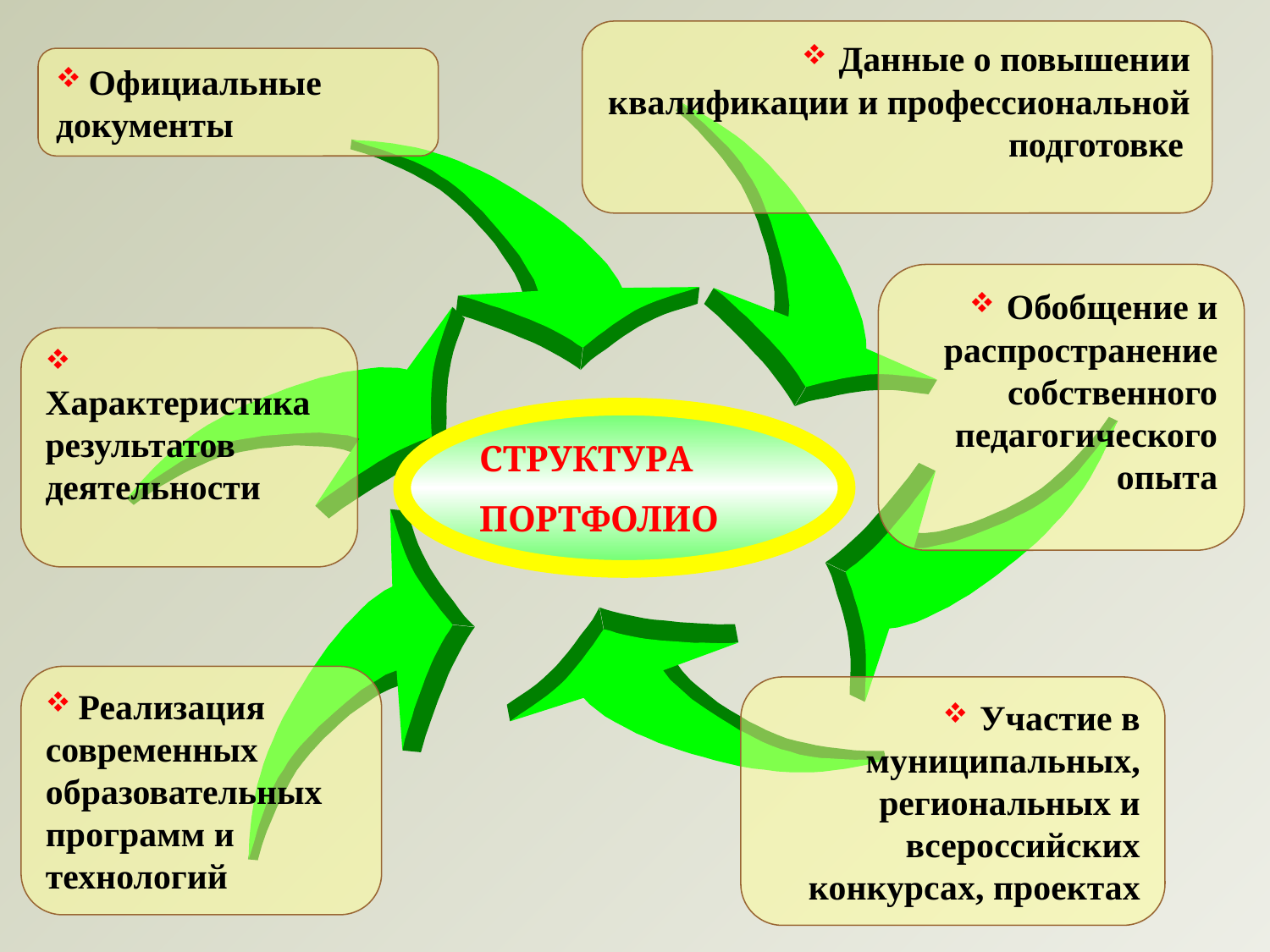

Данные о повышении квалификации и профессиональной подготовке

 Официальные документы

 Обобщение и распространение собственного педагогического опыта

 Характеристика результатов деятельности

СТРУКТУРА
ПОРТФОЛИО

 Реализация современных образовательных программ и технологий
 Участие в муниципальных, региональных и всероссийских конкурсах, проектах